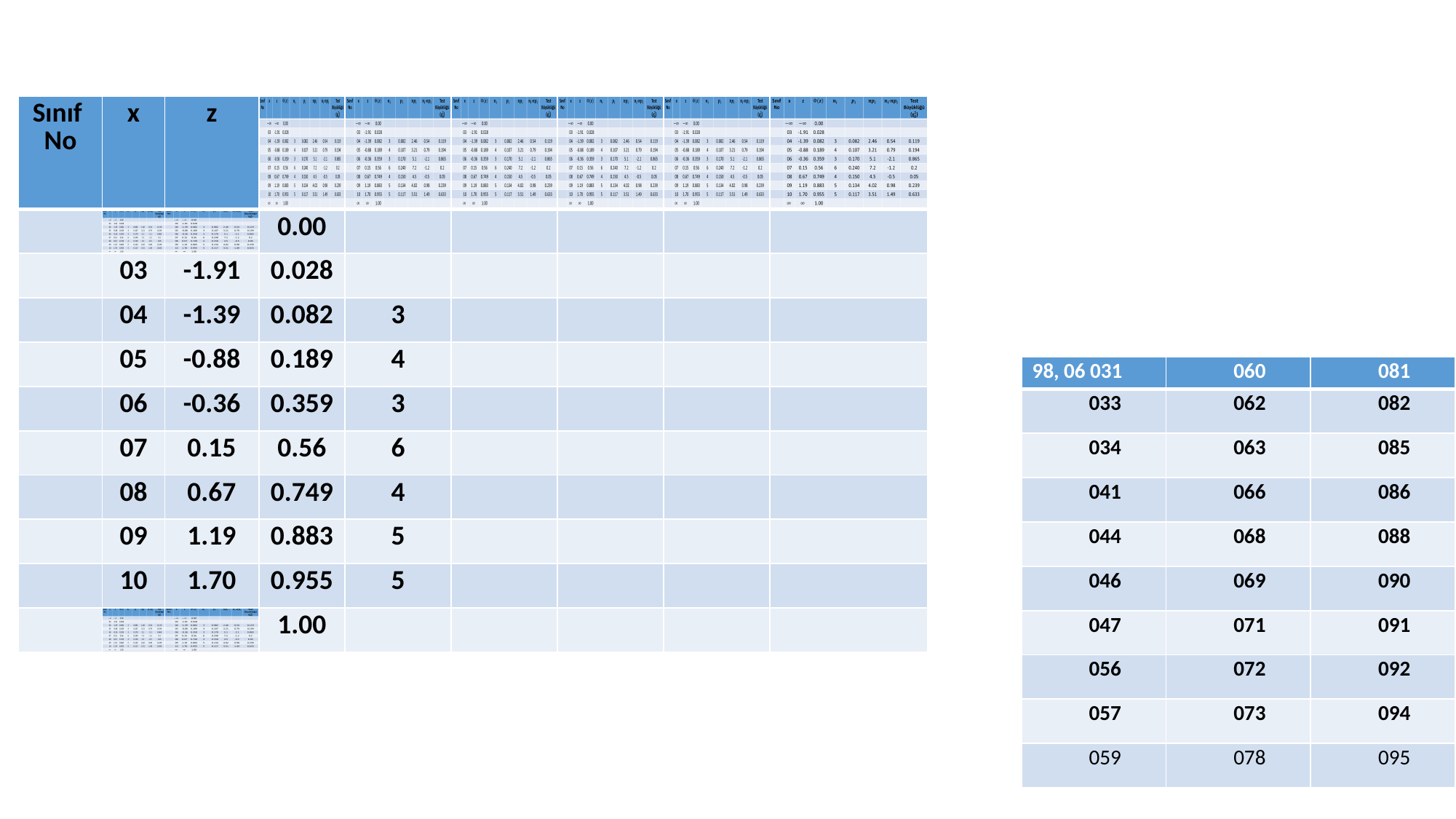

| Sınıf No | x | z |  |  |  |  |  |  |
| --- | --- | --- | --- | --- | --- | --- | --- | --- |
|  |  |  | 0.00 |  |  |  |  |  |
|  | 03 | -1.91 | 0.028 |  |  |  |  |  |
|  | 04 | -1.39 | 0.082 | 3 |  |  |  |  |
|  | 05 | -0.88 | 0.189 | 4 |  |  |  |  |
|  | 06 | -0.36 | 0.359 | 3 |  |  |  |  |
|  | 07 | 0.15 | 0.56 | 6 |  |  |  |  |
|  | 08 | 0.67 | 0.749 | 4 |  |  |  |  |
|  | 09 | 1.19 | 0.883 | 5 |  |  |  |  |
|  | 10 | 1.70 | 0.955 | 5 |  |  |  |  |
|  |  |  | 1.00 |  |  |  |  |  |
| 98, 06 031 | 060 | 081 |
| --- | --- | --- |
| 033 | 062 | 082 |
| 034 | 063 | 085 |
| 041 | 066 | 086 |
| 044 | 068 | 088 |
| 046 | 069 | 090 |
| 047 | 071 | 091 |
| 056 | 072 | 092 |
| 057 | 073 | 094 |
| 059 | 078 | 095 |